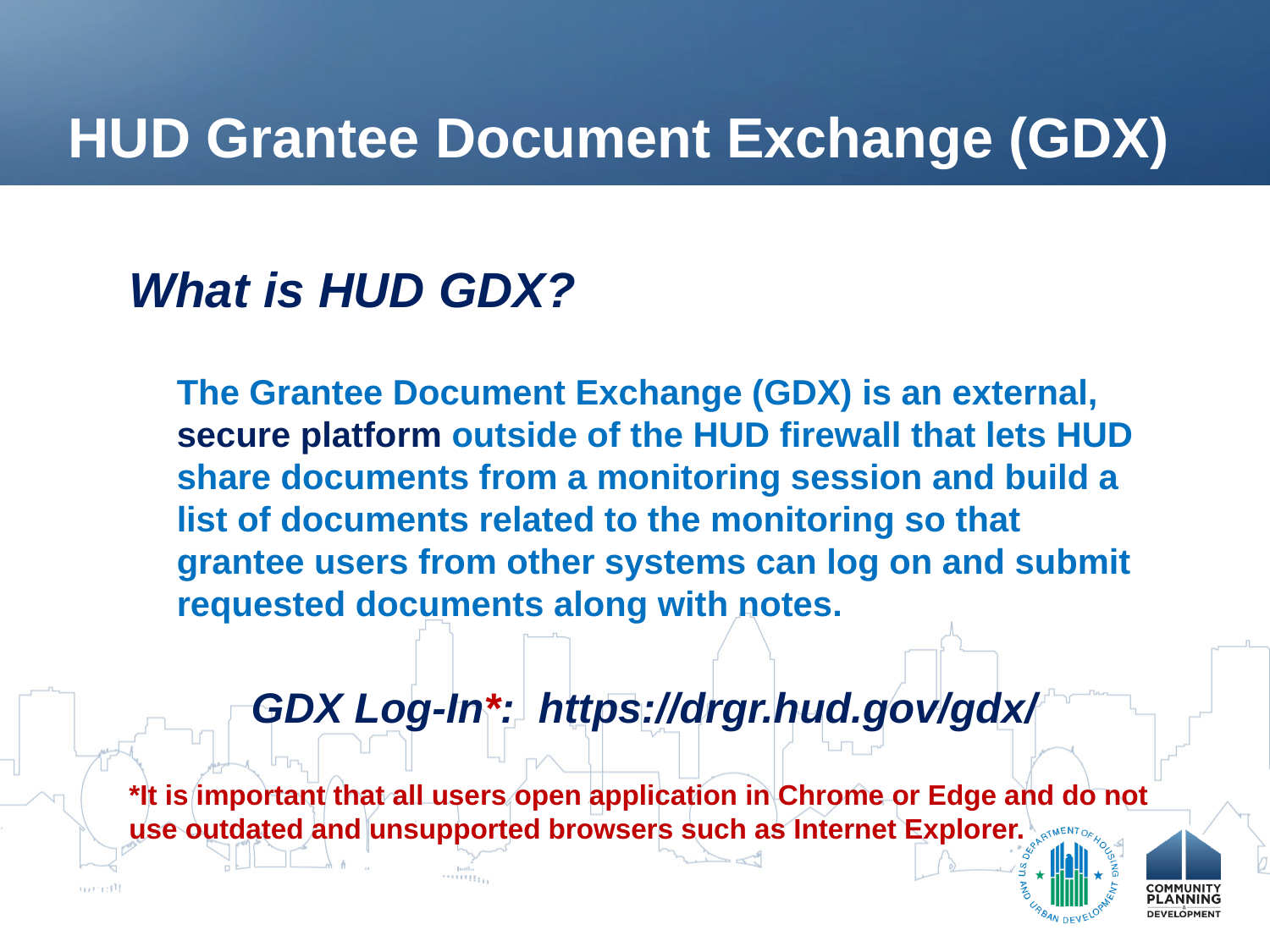

# HUD Grantee Document Exchange (GDX)
What is HUD GDX?

 	The Grantee Document Exchange (GDX) is an external, secure platform outside of the HUD firewall that lets HUD share documents from a monitoring session and build a list of documents related to the monitoring so that grantee users from other systems can log on and submit requested documents along with notes.

GDX Log-In*:  https://drgr.hud.gov/gdx/

*It is important that all users open application in Chrome or Edge and do not use outdated and unsupported browsers such as Internet Explorer.